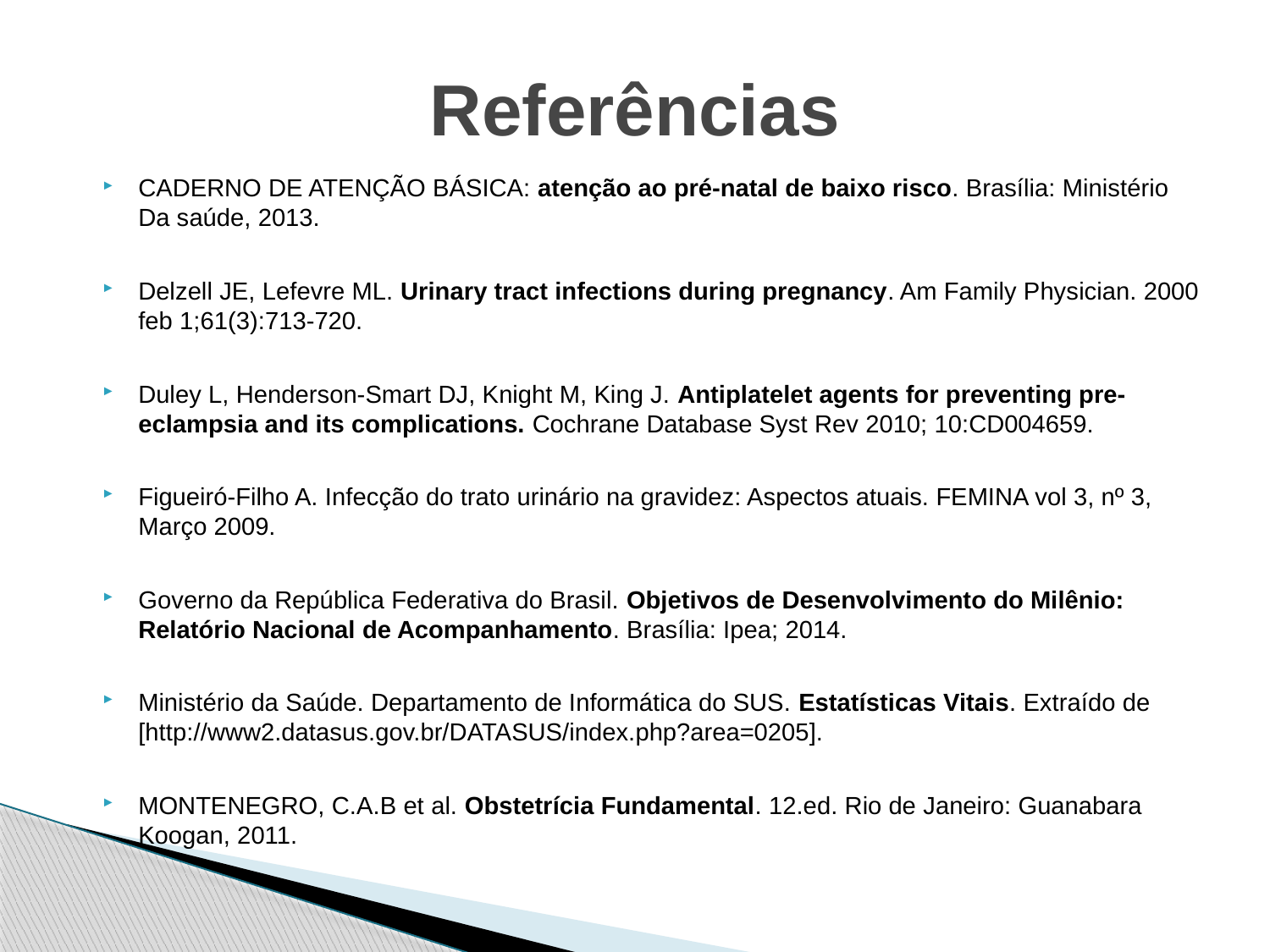

# Referências
CADERNO DE ATENÇÃO BÁSICA: atenção ao pré-natal de baixo risco. Brasília: Ministério Da saúde, 2013.

Delzell JE, Lefevre ML. Urinary tract infections during pregnancy. Am Family Physician. 2000 feb 1;61(3):713-720.

Duley L, Henderson-Smart DJ, Knight M, King J. Antiplatelet agents for preventing pre-eclampsia and its complications. Cochrane Database Syst Rev 2010; 10:CD004659.

Figueiró-Filho A. Infecção do trato urinário na gravidez: Aspectos atuais. FEMINA vol 3, nº 3, Março 2009.

Governo da República Federativa do Brasil. Objetivos de Desenvolvimento do Milênio: Relatório Nacional de Acompanhamento. Brasília: Ipea; 2014.

Ministério da Saúde. Departamento de Informática do SUS. Estatísticas Vitais. Extraído de [http://www2.datasus.gov.br/DATASUS/index.php?area=0205].

MONTENEGRO, C.A.B et al. Obstetrícia Fundamental. 12.ed. Rio de Janeiro: Guanabara Koogan, 2011.